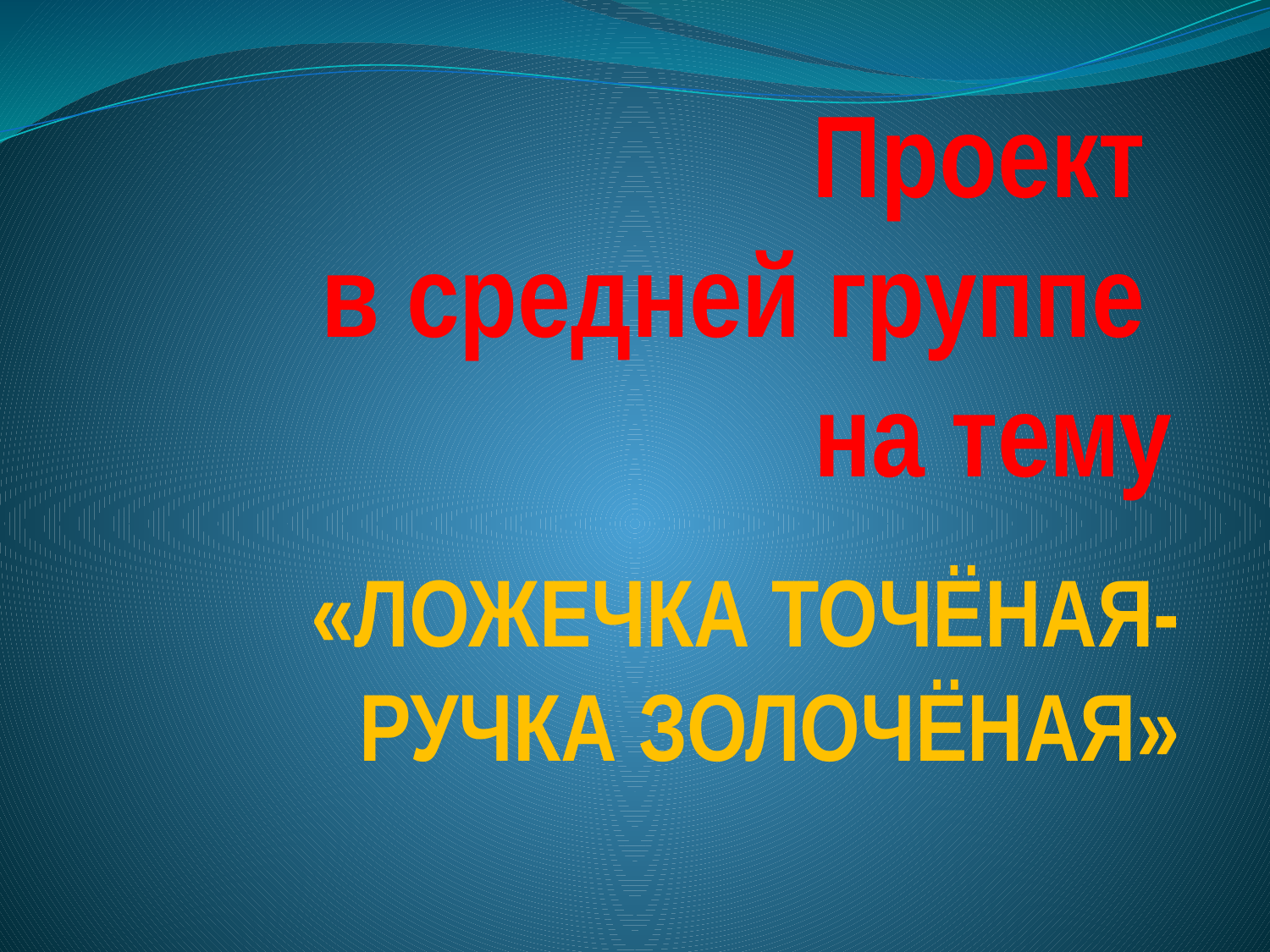

# Проект в средней группе на тему
«ЛОЖЕЧКА ТОЧЁНАЯ- РУЧКА ЗОЛОЧЁНАЯ»